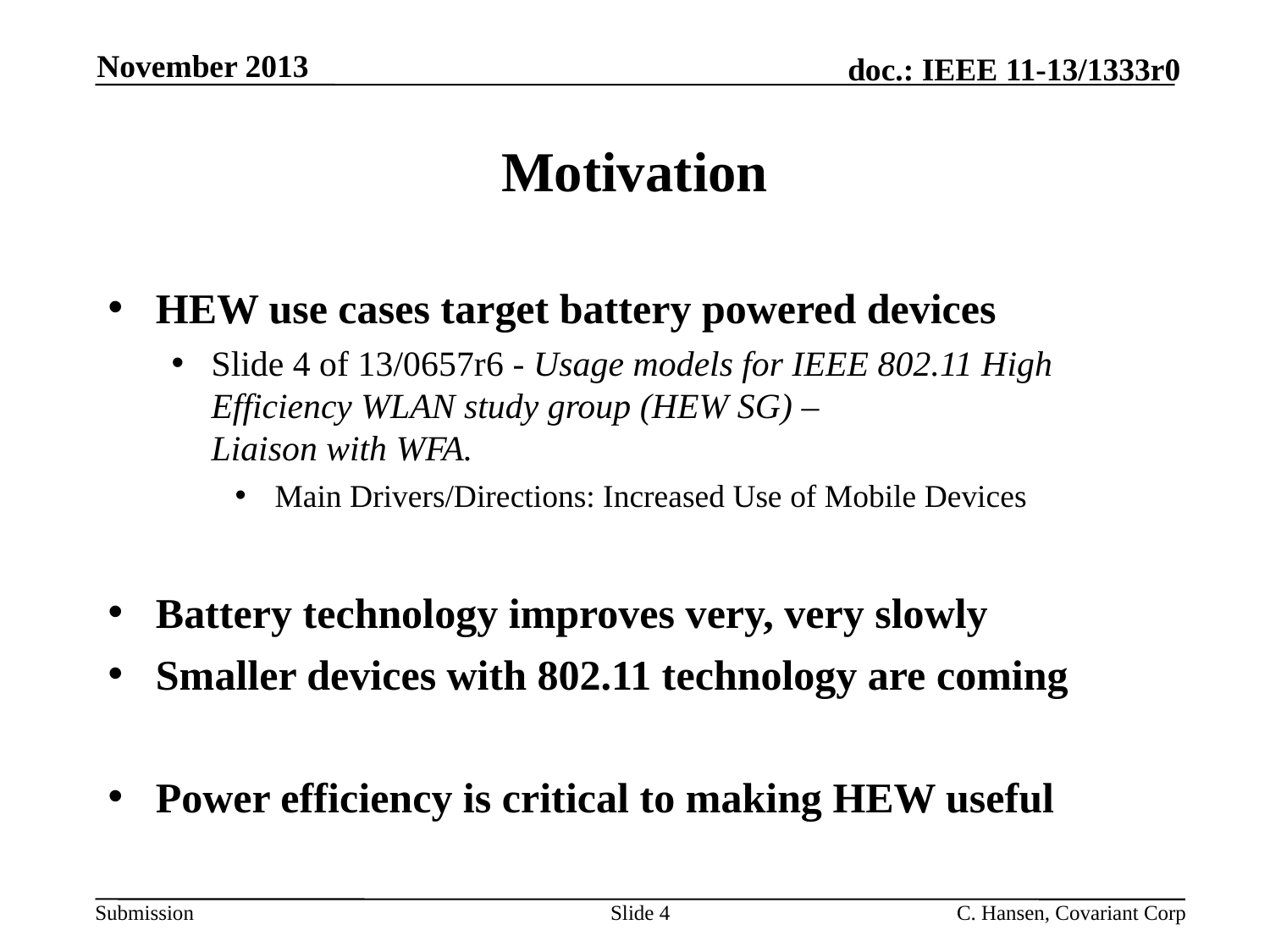

November 2013
# Motivation
HEW use cases target battery powered devices
Slide 4 of 13/0657r6 - Usage models for IEEE 802.11 High Efficiency WLAN study group (HEW SG) –
Liaison with WFA.
 Main Drivers/Directions: Increased Use of Mobile Devices

Battery technology improves very, very slowly
Smaller devices with 802.11 technology are coming

Power efficiency is critical to making HEW useful

Slide 4
C. Hansen, Covariant Corp